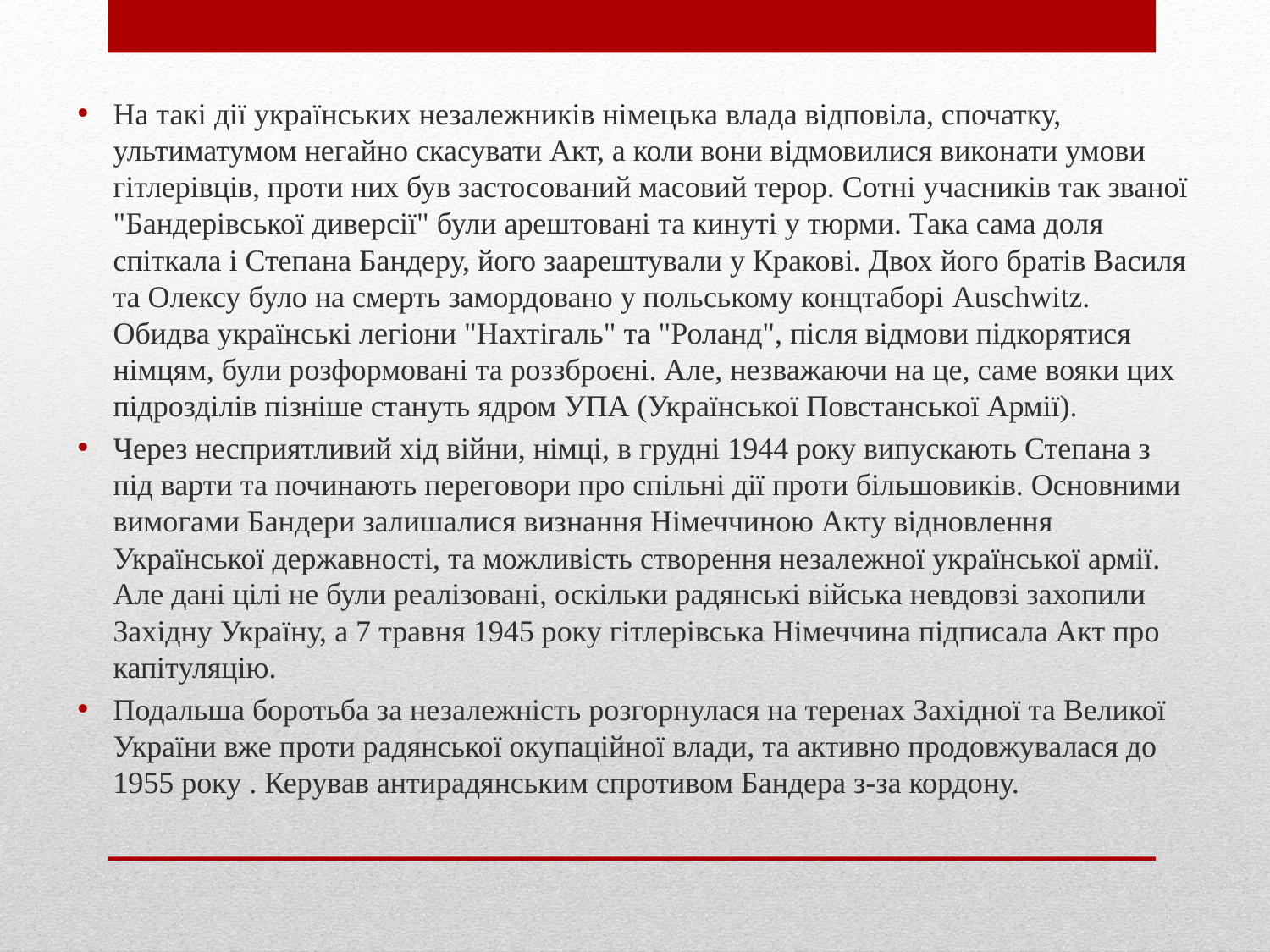

На такі дії українських незалежників німецька влада відповіла, спочатку, ультиматумом негайно скасувати Акт, а коли вони відмовилися виконати умови гітлерівців, проти них був застосований масовий терор. Сотні учасників так званої "Бандерівської диверсії" були арештовані та кинуті у тюрми. Така сама доля спіткала і Степана Бандеру, його заарештували у Кракові. Двох його братів Василя та Олексу було на смерть замордовано у польському концтаборі Auschwitz. Обидва українські легіони "Нахтігаль" та "Роланд", після відмови підкорятися німцям, були розформовані та роззброєні. Але, незважаючи на це, саме вояки цих підрозділів пізніше стануть ядром УПА (Української Повстанської Армії).
Через несприятливий хід війни, німці, в грудні 1944 року випускають Степана з під варти та починають переговори про спільні дії проти більшовиків. Основними вимогами Бандери залишалися визнання Німеччиною Акту відновлення Української державності, та можливість створення незалежної української армії. Але дані цілі не були реалізовані, оскільки радянські війська невдовзі захопили Західну Україну, а 7 травня 1945 року гітлерівська Німеччина підписала Акт про капітуляцію.
Подальша боротьба за незалежність розгорнулася на теренах Західної та Великої України вже проти радянської окупаційної влади, та активно продовжувалася до 1955 року . Керував антирадянським спротивом Бандера з-за кордону.